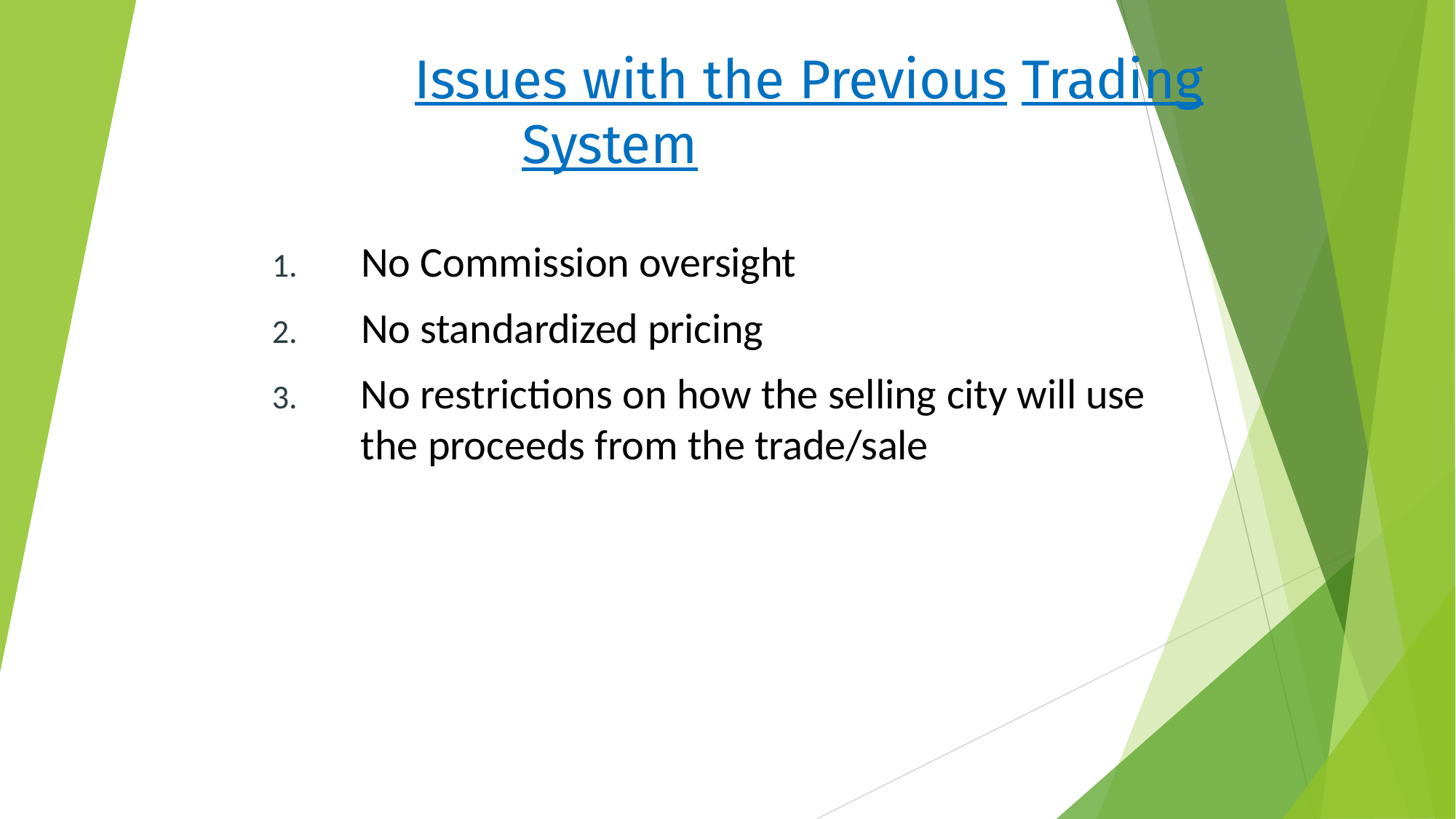

# Issues with the Previous Trading System
No Commission oversight
No standardized pricing
No restrictions on how the selling city will use the proceeds from the trade/sale
83